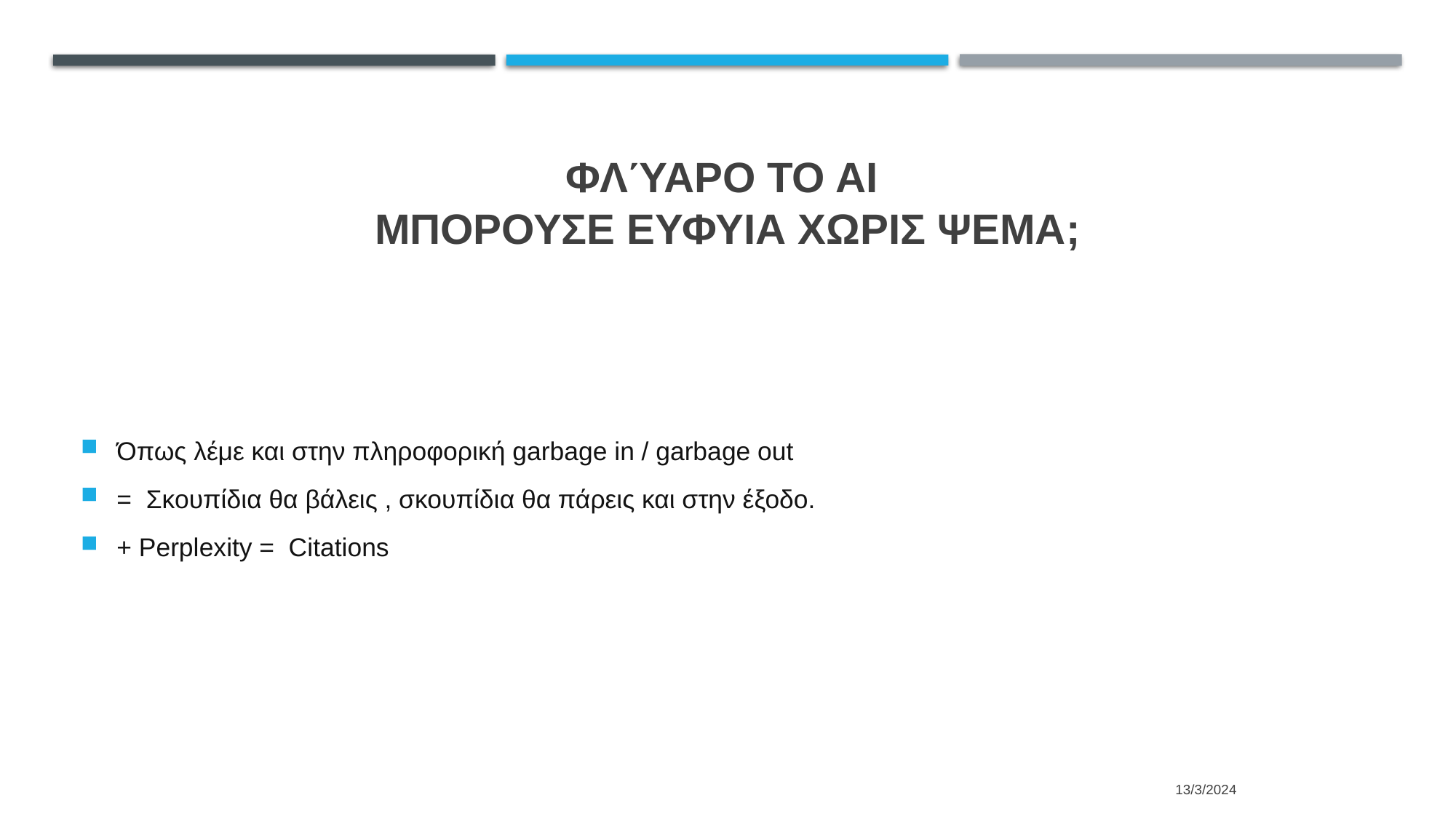

# Φλύαρο το αι μπορουσε ευφυια χωρισ ψεμα;
Όπως λέμε και στην πληροφορική garbage in / garbage out
=  Σκουπίδια θα βάλεις , σκουπίδια θα πάρεις και στην έξοδο.
+ Perplexity =  Citations
13/3/2024